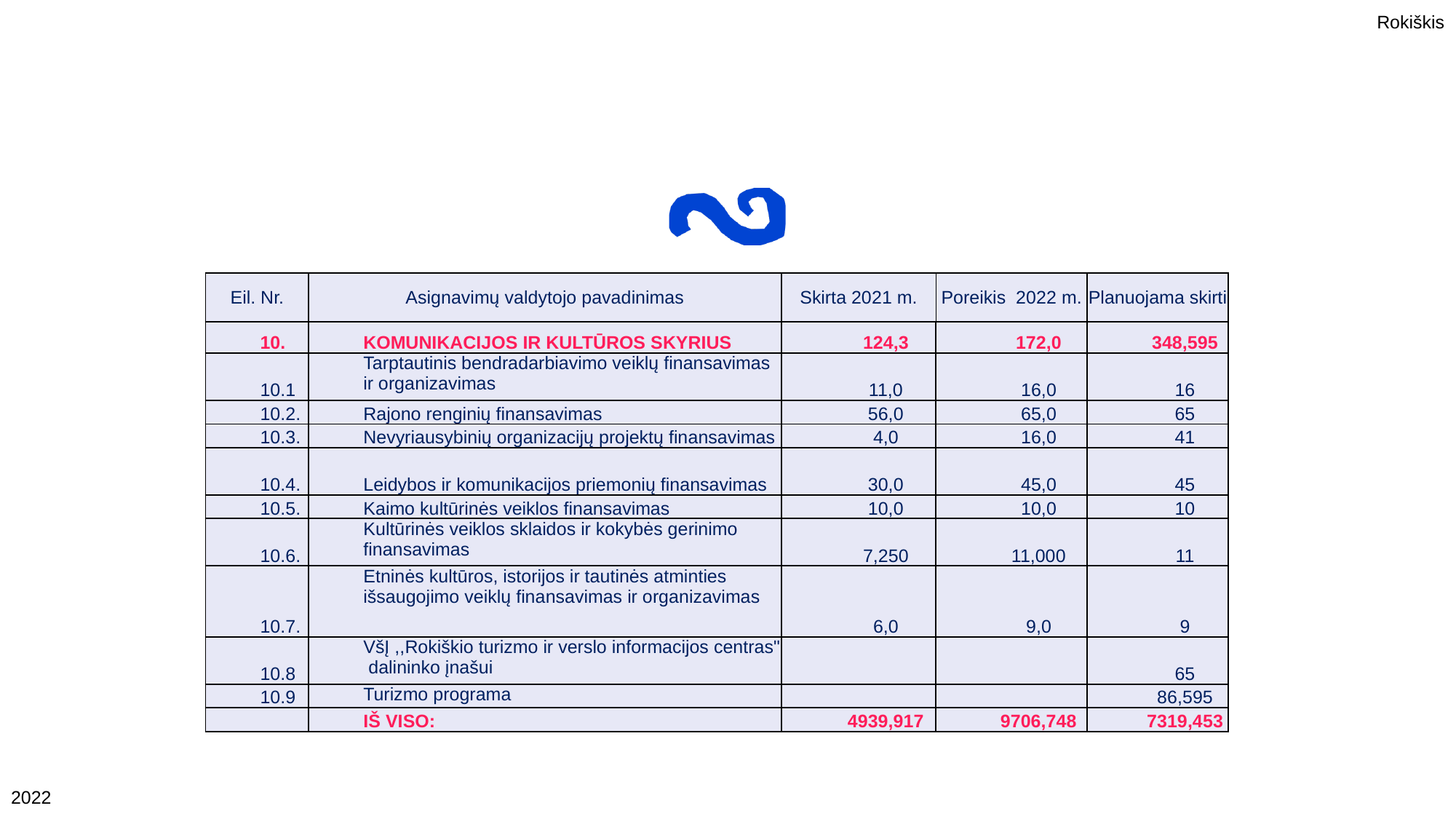

| Eil. Nr. | Asignavimų valdytojo pavadinimas | Skirta 2021 m. | Poreikis 2022 m. | Planuojama skirti |
| --- | --- | --- | --- | --- |
| 10. | KOMUNIKACIJOS IR KULTŪROS SKYRIUS | 124,3 | 172,0 | 348,595 |
| --- | --- | --- | --- | --- |
| 10.1 | Tarptautinis bendradarbiavimo veiklų finansavimas ir organizavimas | 11,0 | 16,0 | 16 |
| 10.2. | Rajono renginių finansavimas | 56,0 | 65,0 | 65 |
| 10.3. | Nevyriausybinių organizacijų projektų finansavimas | 4,0 | 16,0 | 41 |
| 10.4. | Leidybos ir komunikacijos priemonių finansavimas | 30,0 | 45,0 | 45 |
| 10.5. | Kaimo kultūrinės veiklos finansavimas | 10,0 | 10,0 | 10 |
| 10.6. | Kultūrinės veiklos sklaidos ir kokybės gerinimo finansavimas | 7,250 | 11,000 | 11 |
| 10.7. | Etninės kultūros, istorijos ir tautinės atminties išsaugojimo veiklų finansavimas ir organizavimas | 6,0 | 9,0 | 9 |
| 10.8 | VšĮ ,,Rokiškio turizmo ir verslo informacijos centras" dalininko įnašui |  |  | 65 |
| 10.9 | Turizmo programa |  |  | 86,595 |
|  | IŠ VISO: | 4939,917 | 9706,748 | 7319,453 |
#

2022